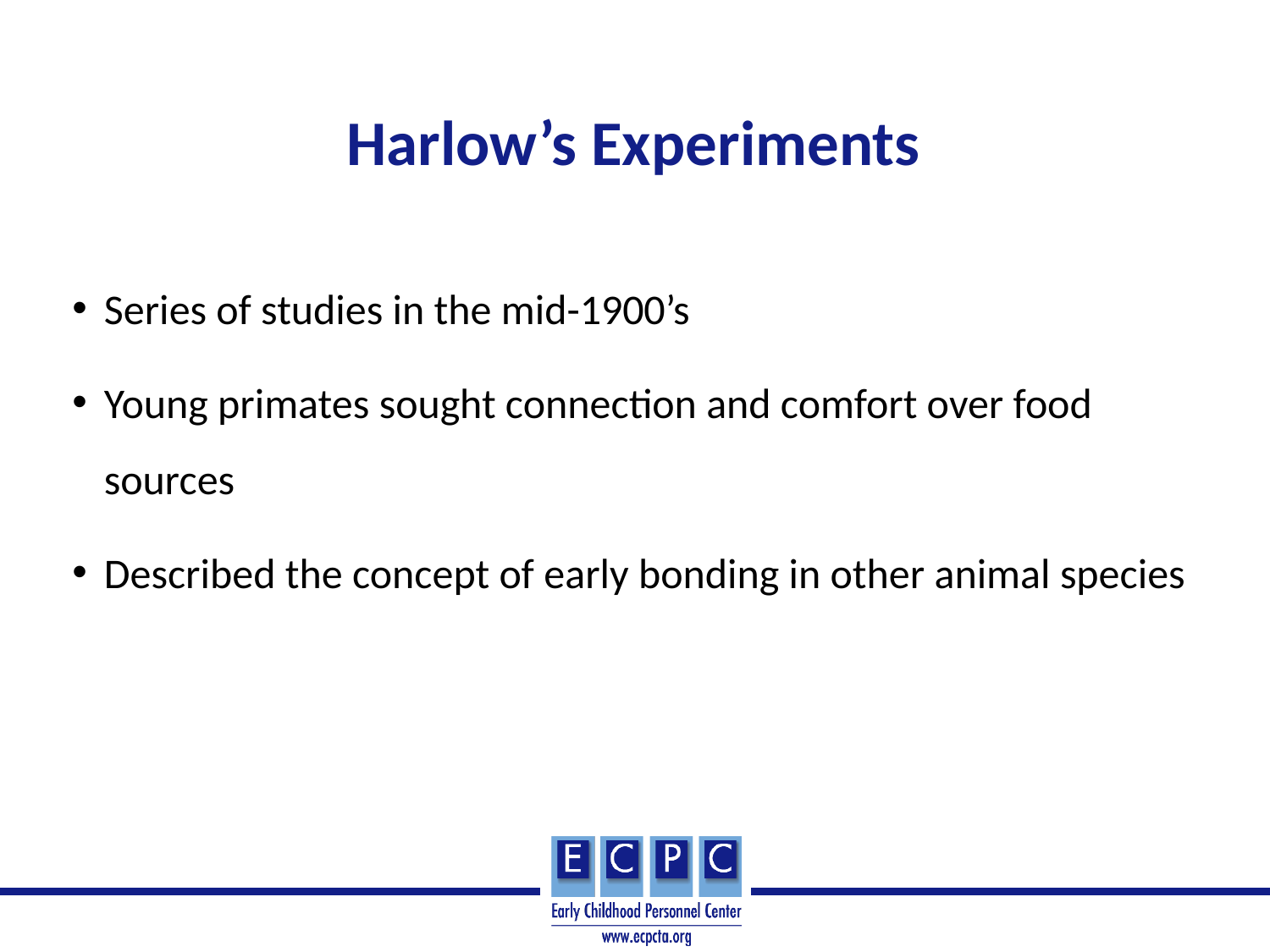

# Harlow’s Experiments
Series of studies in the mid-1900’s
Young primates sought connection and comfort over food sources
Described the concept of early bonding in other animal species